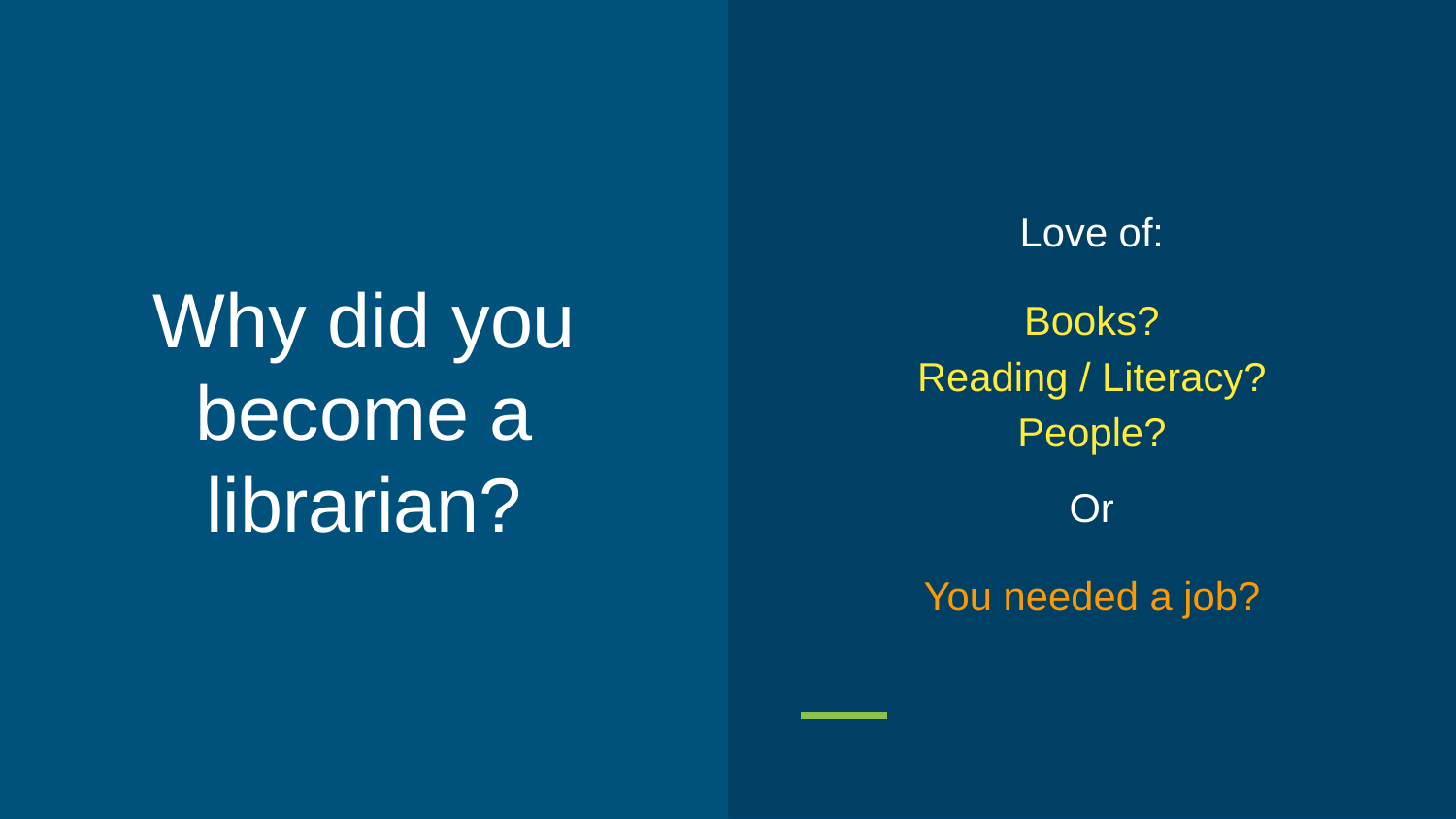

Love of:
Books?
Reading / Literacy?
People?
Or
You needed a job?
# Why did you become a librarian?